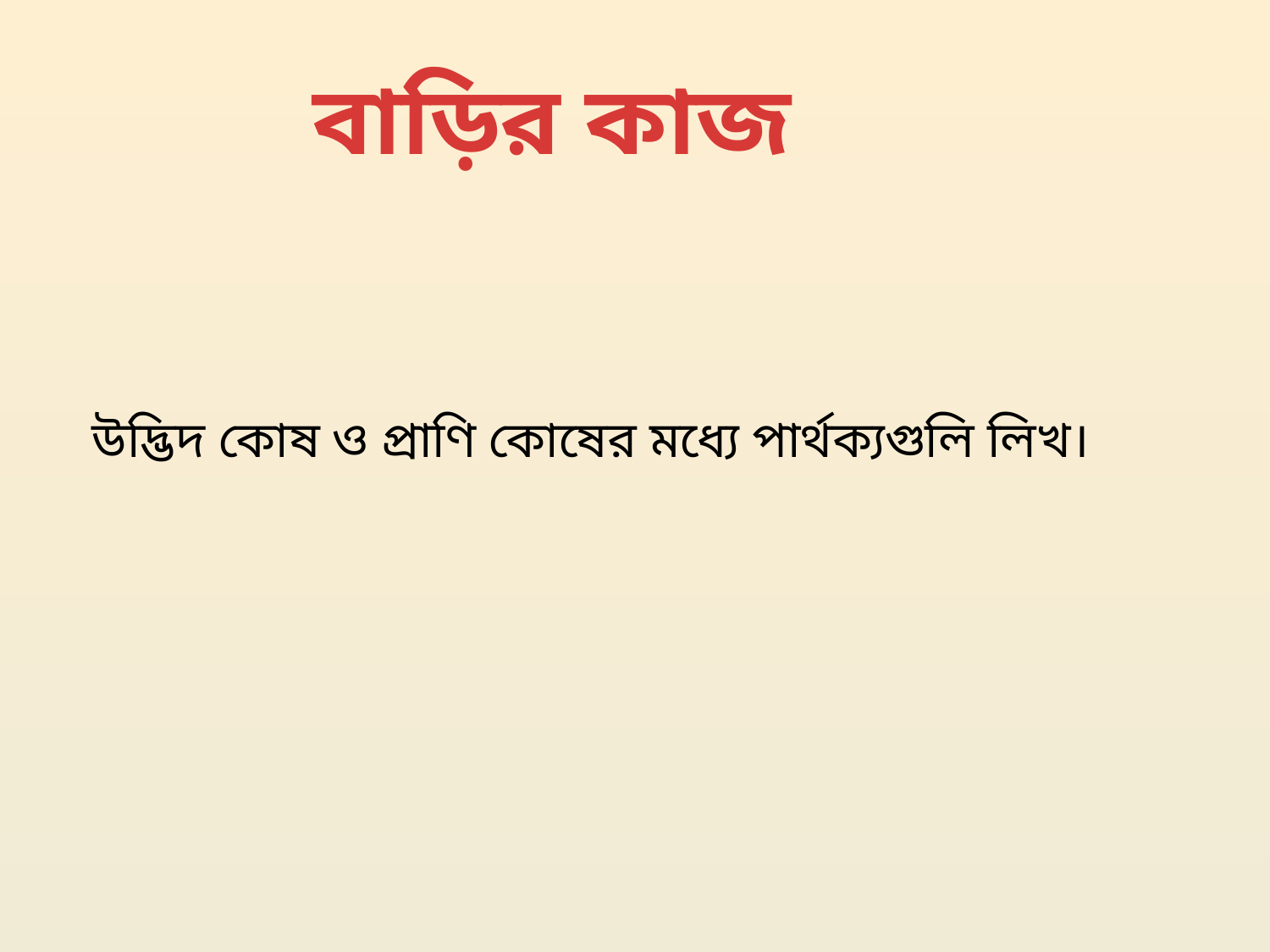

বাড়ির কাজ
উদ্ভিদ কোষ ও প্রাণি কোষের মধ্যে পার্থক্যগুলি লিখ।